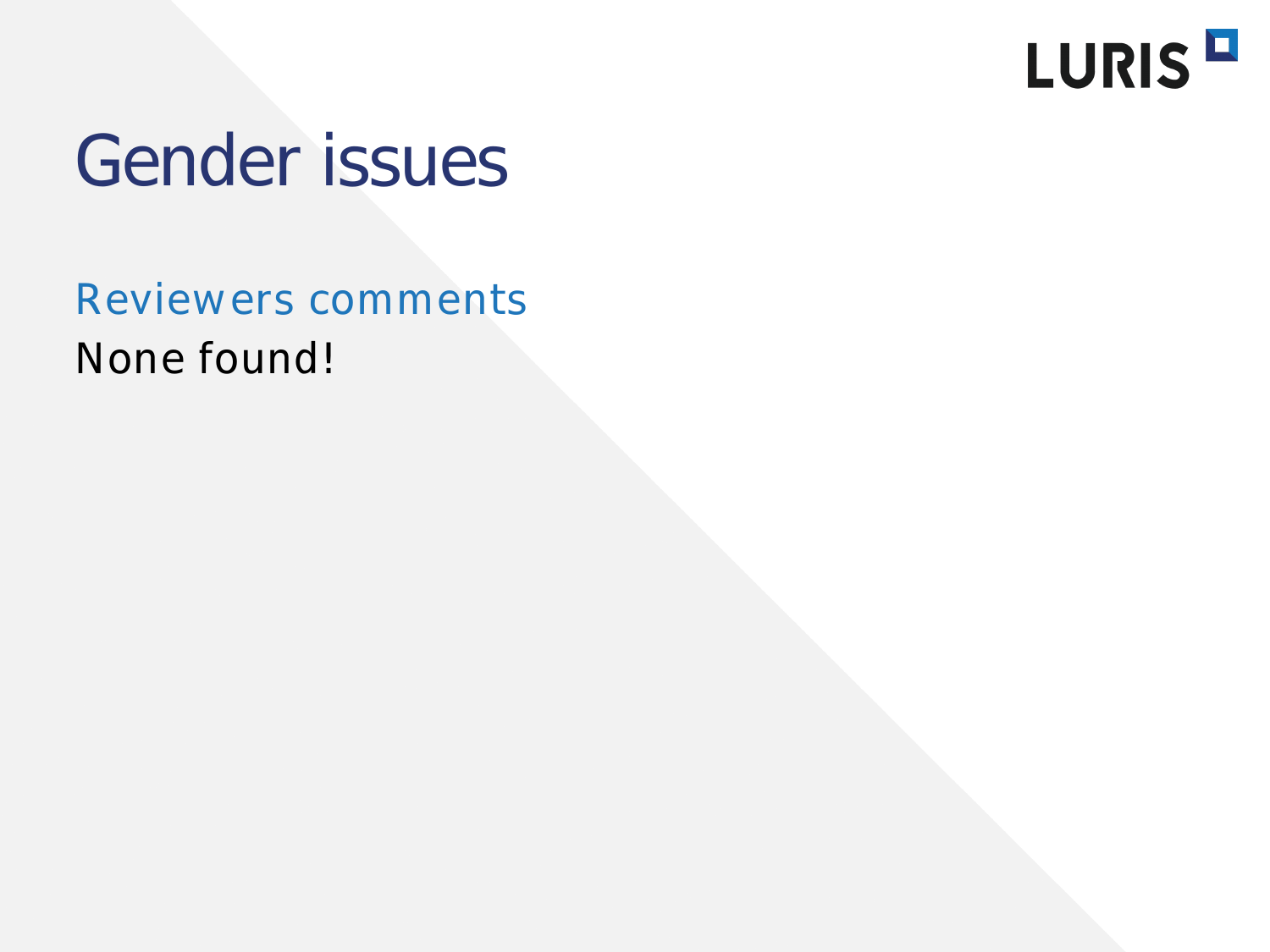

# Gender issues
Reviewers comments
None found!